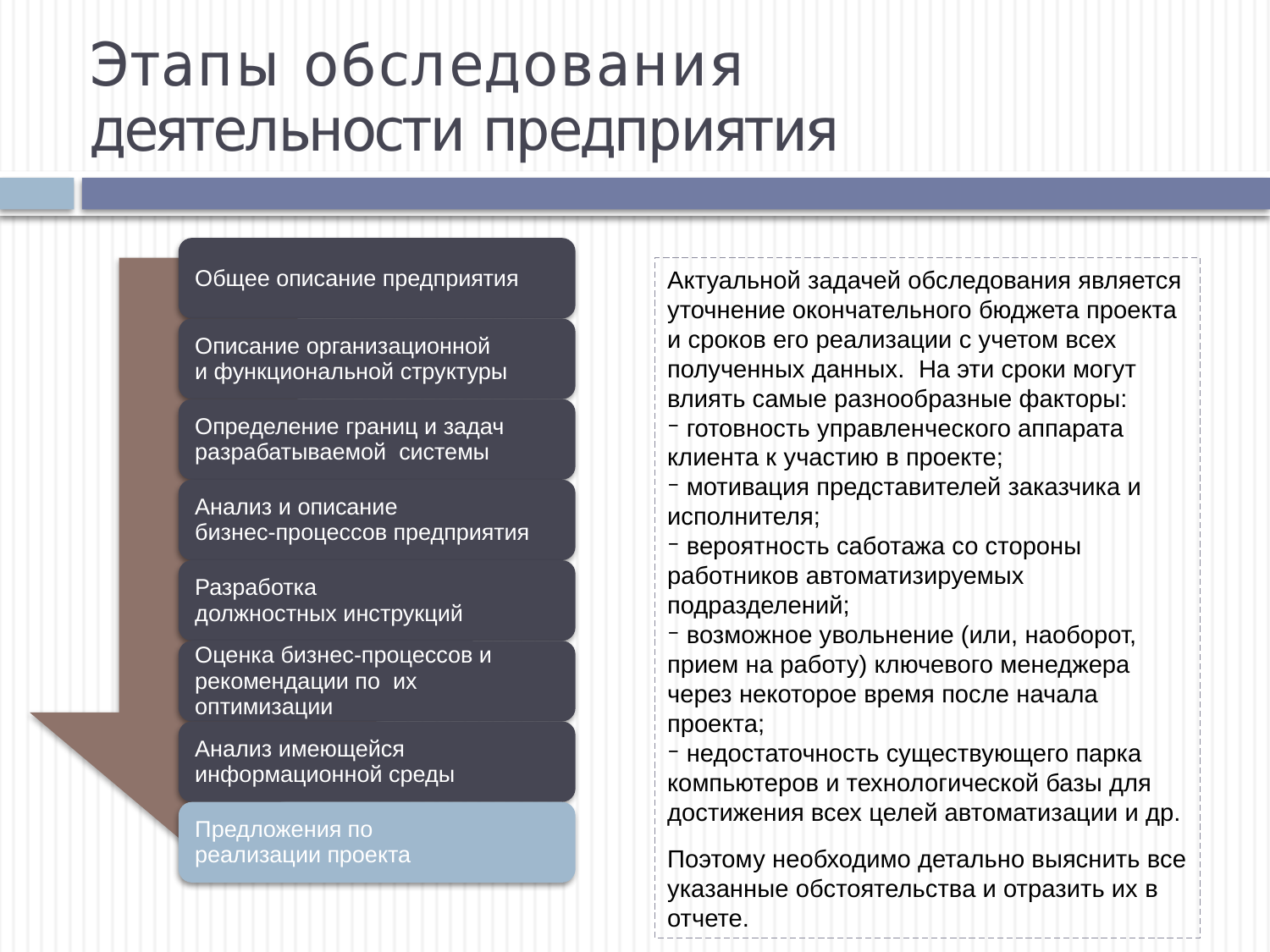

# Этапы обследования деятельности предприятия
Общее описание предприятия
Анализ и описание
бизнес-процессов предприятия
Разработка
должностных инструкций
Оценка бизнес-процессов и
рекомендации по  их оптимизации
Анализ имеющейся
информационной среды
Предложения по
реализации проекта
Описание организационной
и функциональной структуры
Определение границ и задач
разрабатываемой  системы

Актуальной задачей обследования является уточнение окончательного бюджета проекта и сроков его реализации с учетом всех полученных данных.  На эти сроки могут влиять самые разнообразные факторы:
 готовность управленческого аппарата клиента к участию в проекте;
 мотивация представителей заказчика и исполнителя;
 вероятность саботажа со стороны работников автоматизируемых подразделений;
 возможное увольнение (или, наоборот, прием на работу) ключевого менеджера через некоторое время после начала проекта;
 недостаточность существующего парка компьютеров и технологической базы для достижения всех целей автоматизации и др.

Поэтому необходимо детально выяснить все указанные обстоятельства и отразить их в отчете.